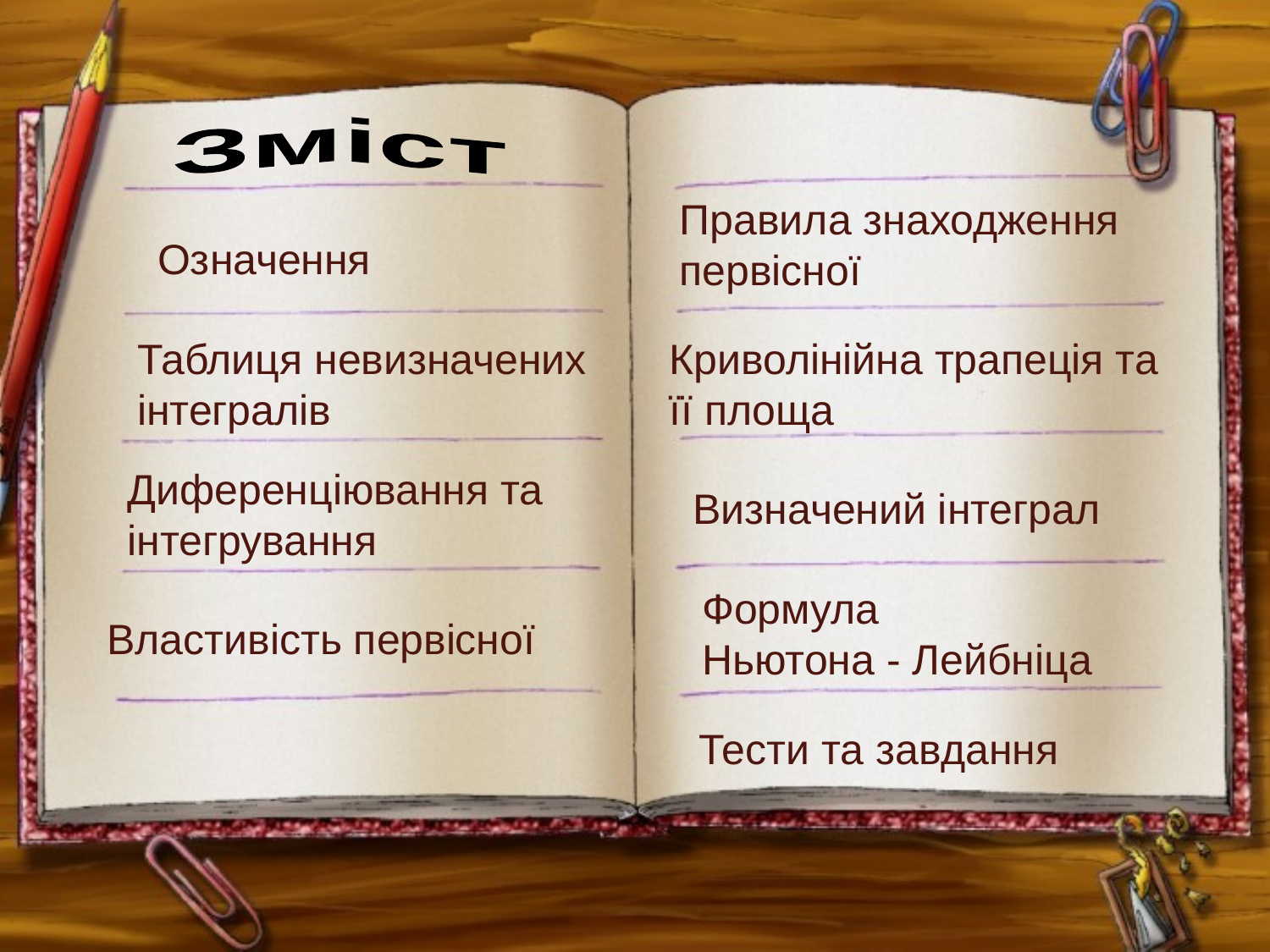

Зміст
Правила знаходження
первісної
Означення
Таблиця невизначених інтегралів
Криволінійна трапеція та
її площа
Диференціювання та інтегрування
Визначений інтеграл
Формула
Ньютона - Лейбніца
Властивість первісної
Тести та завдання